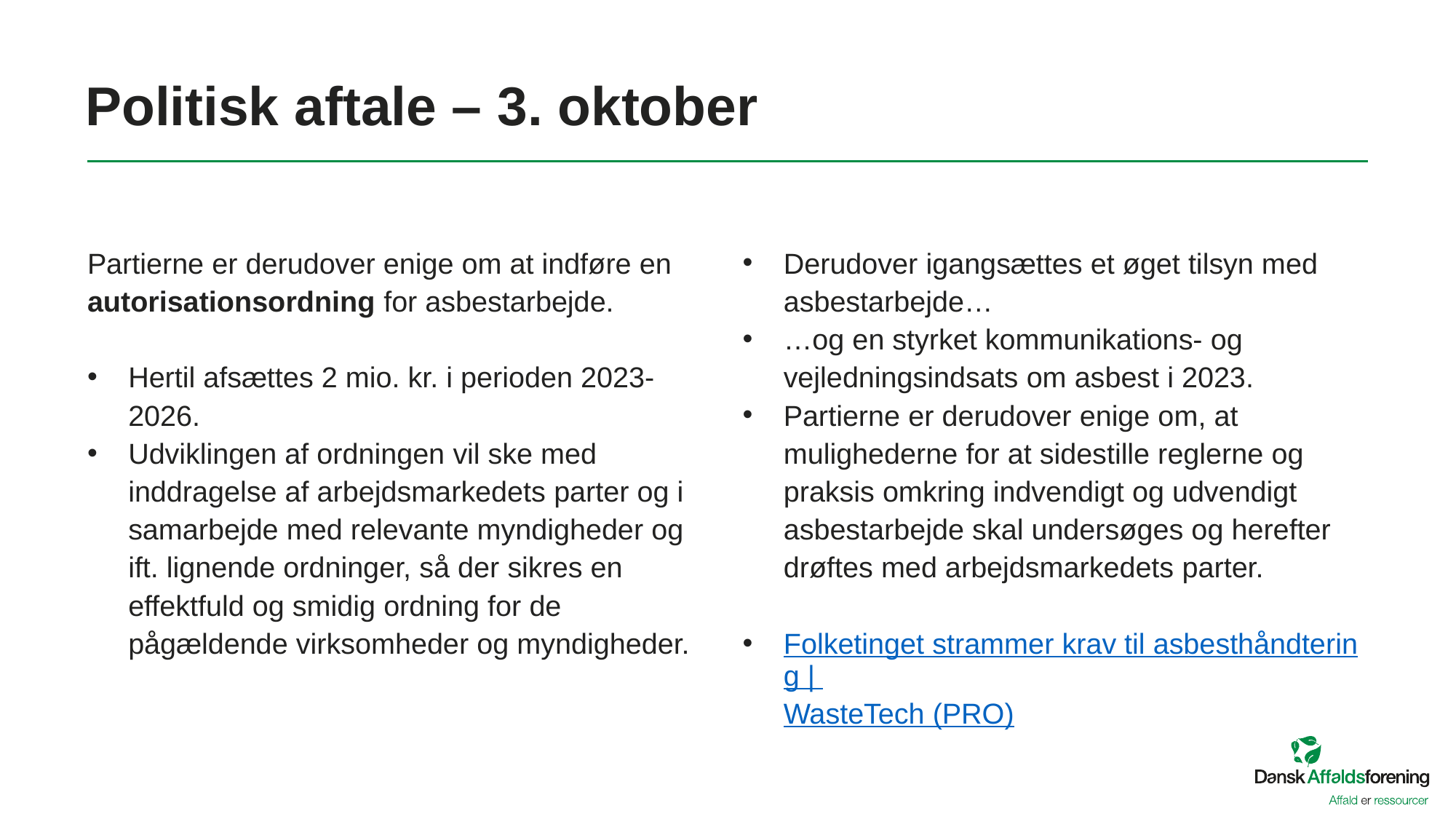

# Politisk aftale – 3. oktober
Partierne er derudover enige om at indføre en autorisationsordning for asbestarbejde.

Hertil afsættes 2 mio. kr. i perioden 2023-2026.
Udviklingen af ordningen vil ske med inddragelse af arbejdsmarkedets parter og i samarbejde med relevante myndigheder og ift. lignende ordninger, så der sikres en effektfuld og smidig ordning for de pågældende virksomheder og myndigheder.
Derudover igangsættes et øget tilsyn med asbestarbejde…
…og en styrket kommunikations- og vejledningsindsats om asbest i 2023.
Partierne er derudover enige om, at mulighederne for at sidestille reglerne og praksis omkring indvendigt og udvendigt asbestarbejde skal undersøges og herefter drøftes med arbejdsmarkedets parter.

Folketinget strammer krav til asbesthåndtering | WasteTech (PRO)